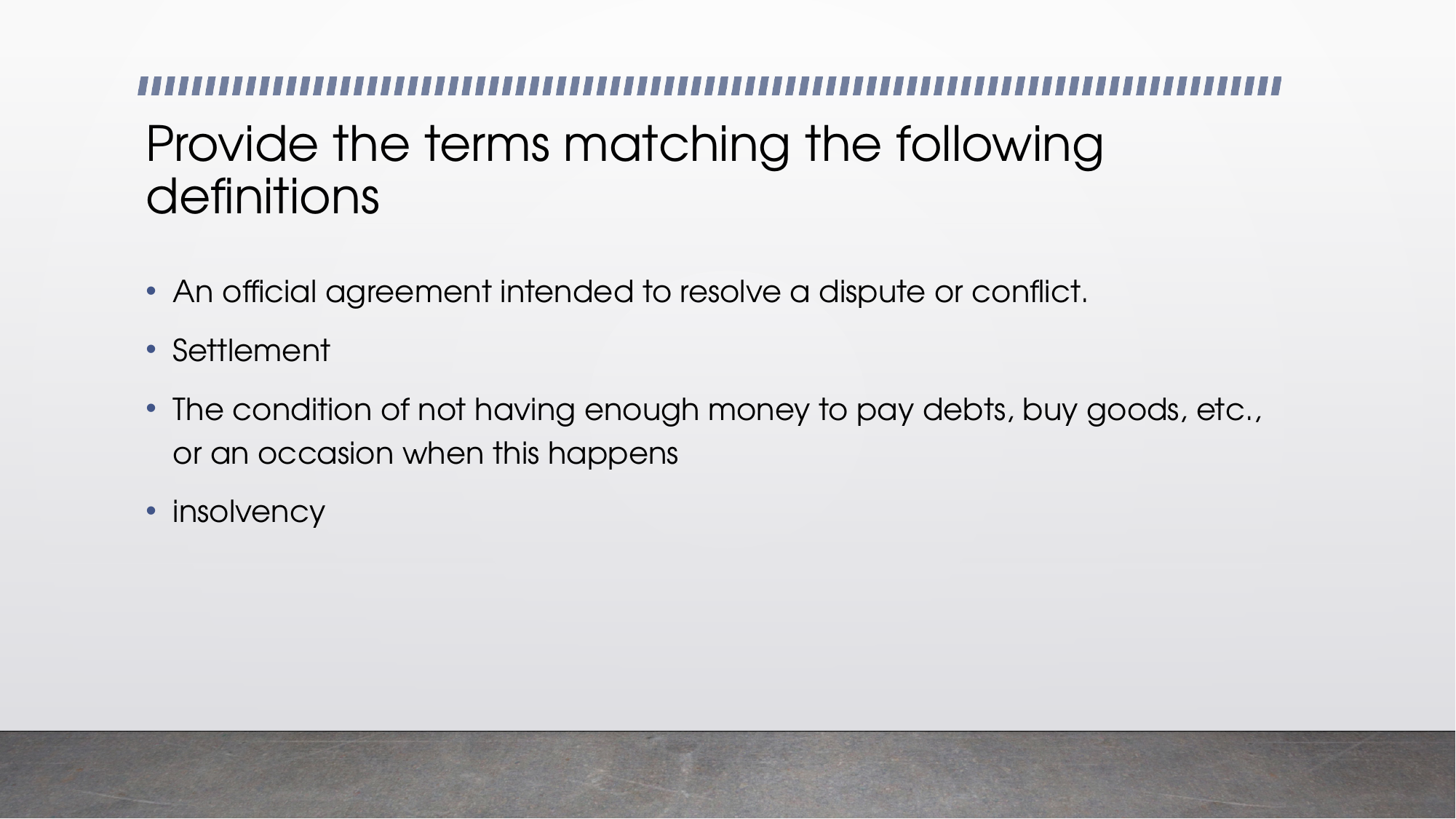

# Provide the terms matching the following definitions
An official agreement intended to resolve a dispute or conflict.
Settlement
The condition of not having enough money to pay debts, buy goods, etc., or an occasion when this happens
insolvency